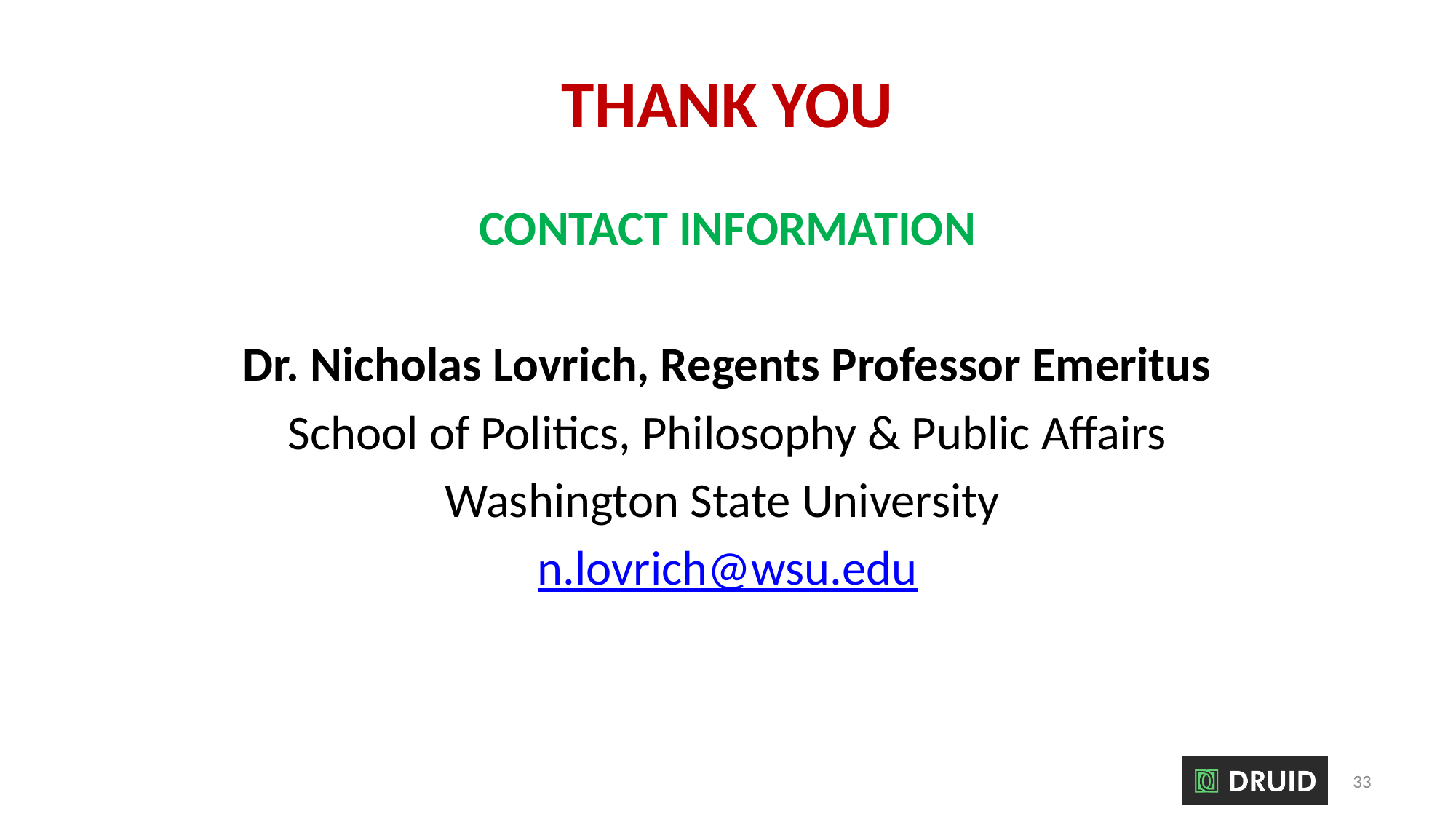

# THANK YOU
CONTACT INFORMATION

Dr. Nicholas Lovrich, Regents Professor Emeritus
School of Politics, Philosophy & Public Affairs
Washington State University
n.lovrich@wsu.edu

33